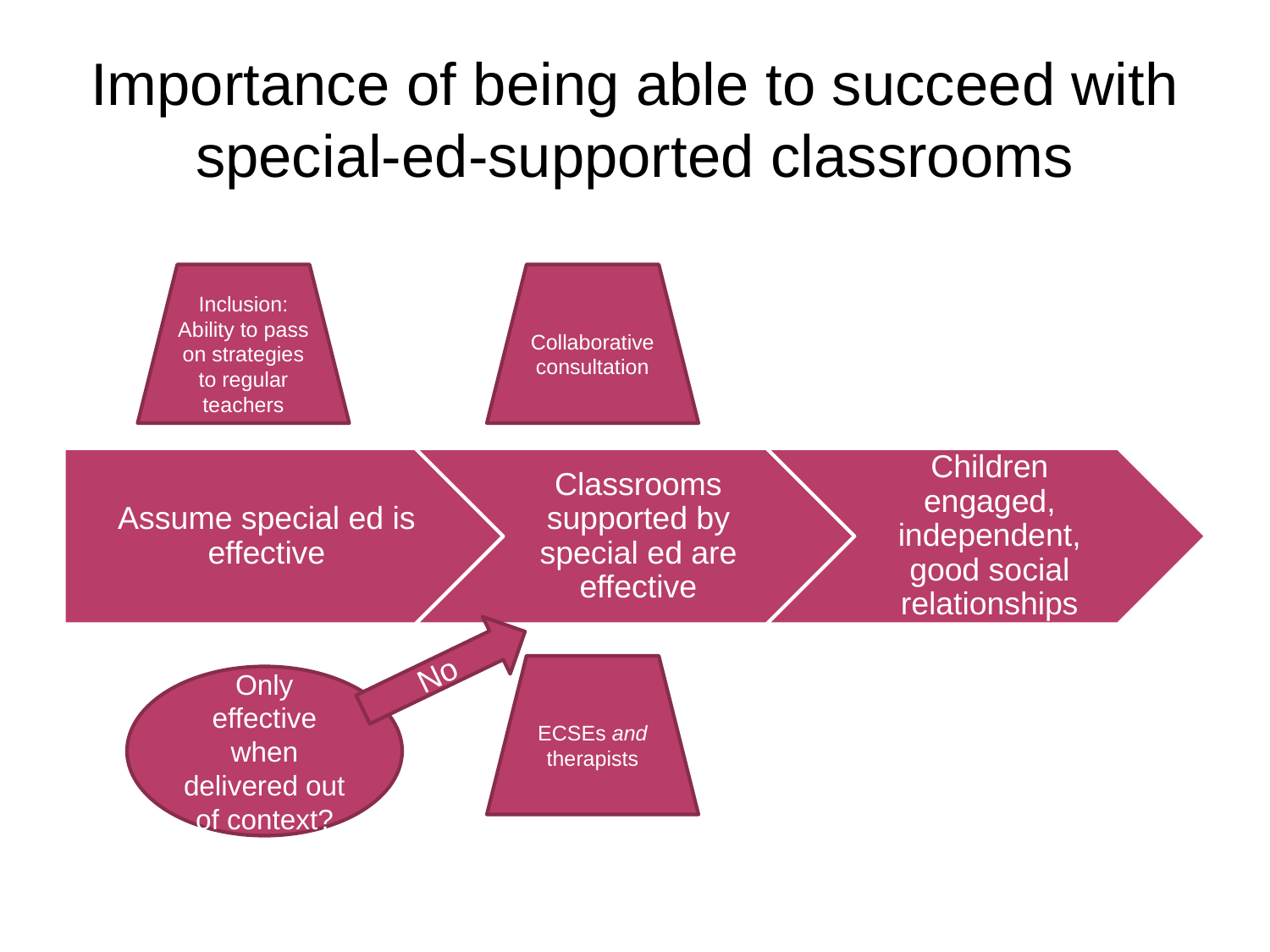

# Importance of being able to succeed with special-ed-supported classrooms
Assume special ed is effective
Classrooms supported by special ed are effective
Children engaged, independent, good social relationships
Inclusion: Ability to pass on strategies to regular teachers
Collaborative consultation
No
ECSEs and therapists
Only effective when delivered out of context?